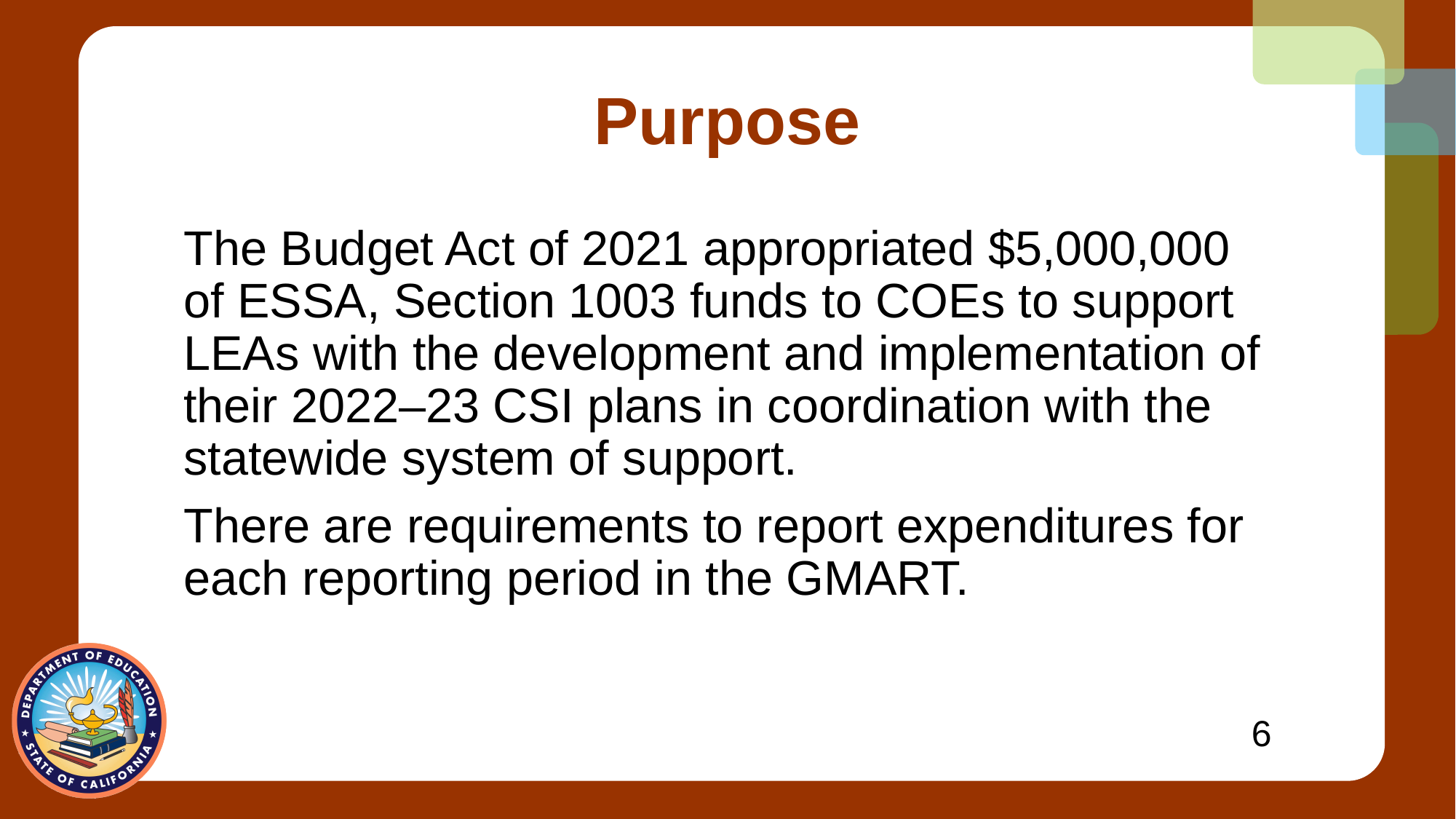

# Purpose
The Budget Act of 2021 appropriated $5,000,000 of ESSA, Section 1003 funds to COEs to support LEAs with the development and implementation of their 2022–23 CSI plans in coordination with the statewide system of support.
There are requirements to report expenditures for each reporting period in the GMART.
6